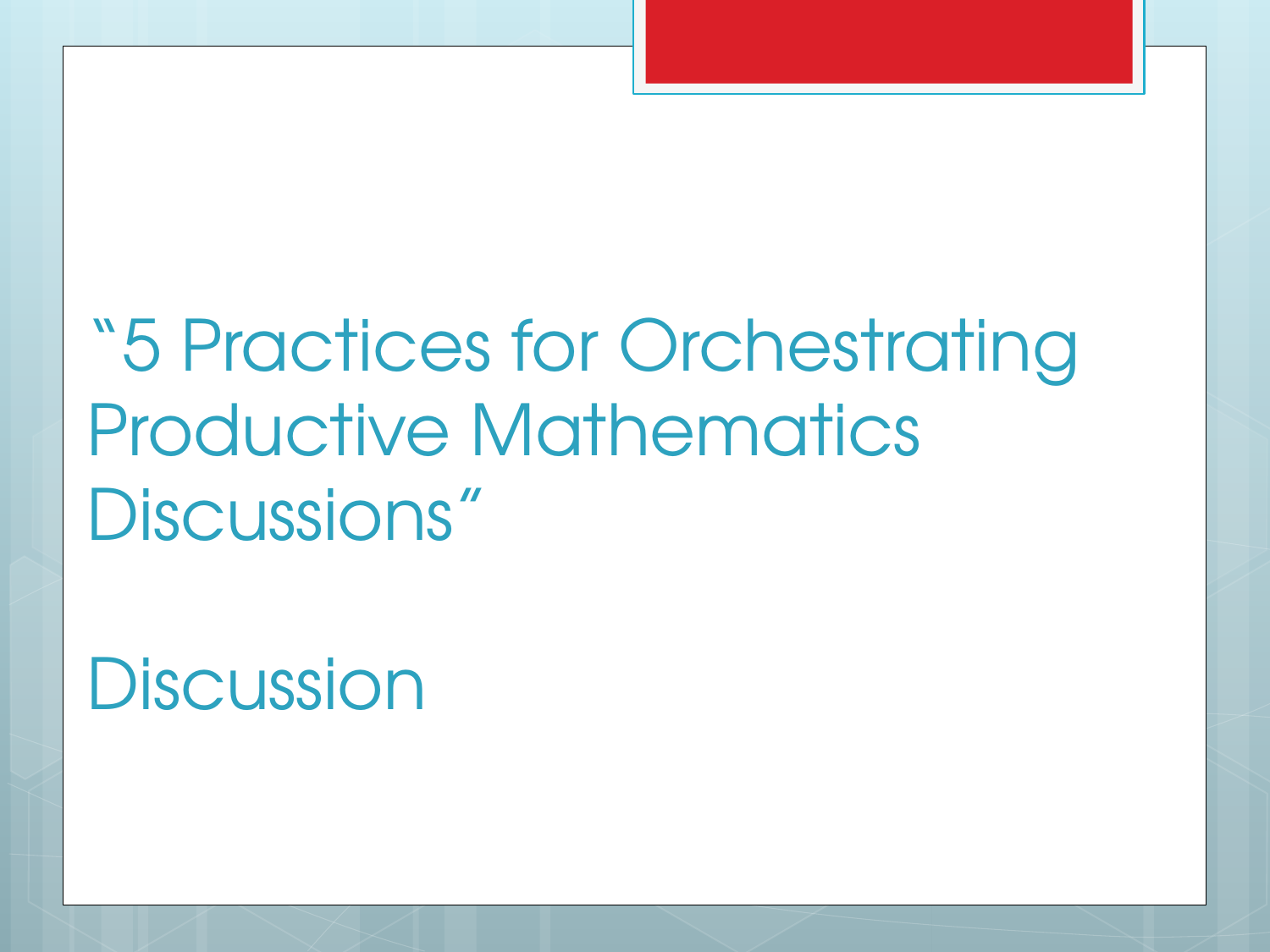

# “5 Practices for Orchestrating Productive Mathematics Discussions” Discussion